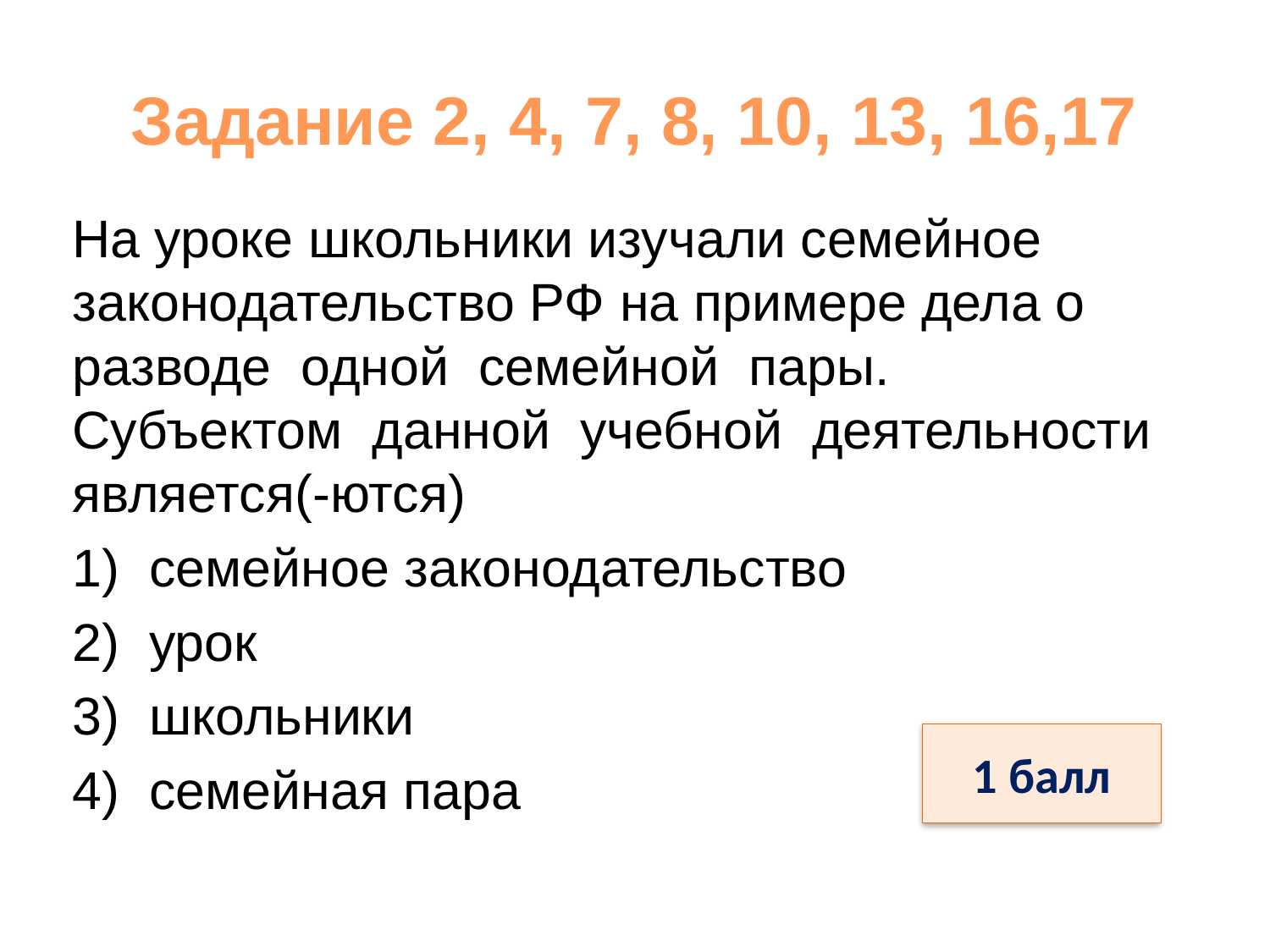

# Задание 2, 4, 7, 8, 10, 13, 16,17
На уроке школьники изучали семейное законодательство РФ на примере дела о  разводе  одной  семейной  пары.  Субъектом  данной  учебной  деятельности является(-ются)
1)  семейное законодательство
2)  урок
3)  школьники
4)  семейная пара
1 балл